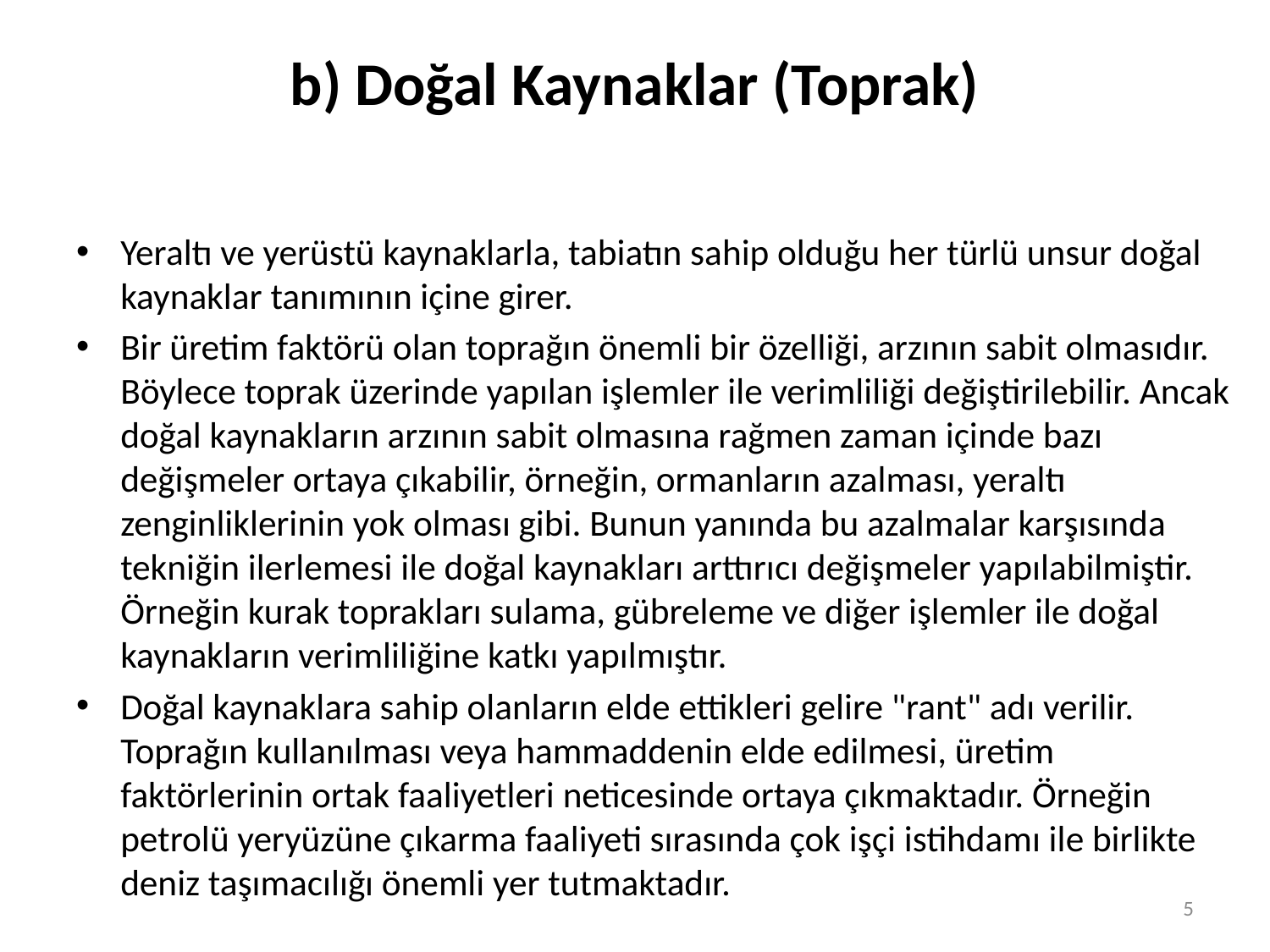

# b) Doğal Kaynaklar (Toprak)
Yeraltı ve yerüstü kaynaklarla, tabiatın sahip olduğu her türlü unsur doğal kaynaklar tanımının içine girer.
Bir üretim faktörü olan toprağın önemli bir özelliği, arzının sabit olmasıdır. Böylece toprak üzerinde yapılan işlemler ile verimliliği değiştirilebilir. Ancak doğal kaynakların arzının sabit olmasına rağmen zaman içinde bazı değişmeler ortaya çıkabilir, örneğin, ormanların azalması, yeraltı zenginliklerinin yok olması gibi. Bunun yanında bu azalmalar karşısında tekniğin ilerlemesi ile doğal kaynakları arttırıcı değişmeler yapılabilmiştir. Örneğin kurak toprakları sulama, gübreleme ve diğer işlemler ile doğal kaynakların verimliliğine katkı yapılmıştır.
Doğal kaynaklara sahip olanların elde ettikleri gelire "rant" adı verilir. Toprağın kullanılması veya hammaddenin elde edilmesi, üretim faktörlerinin ortak faaliyetleri neticesinde ortaya çıkmaktadır. Örneğin petrolü yeryüzüne çıkarma faaliyeti sırasında çok işçi istihdamı ile birlikte deniz taşımacılığı önemli yer tutmaktadır.
5